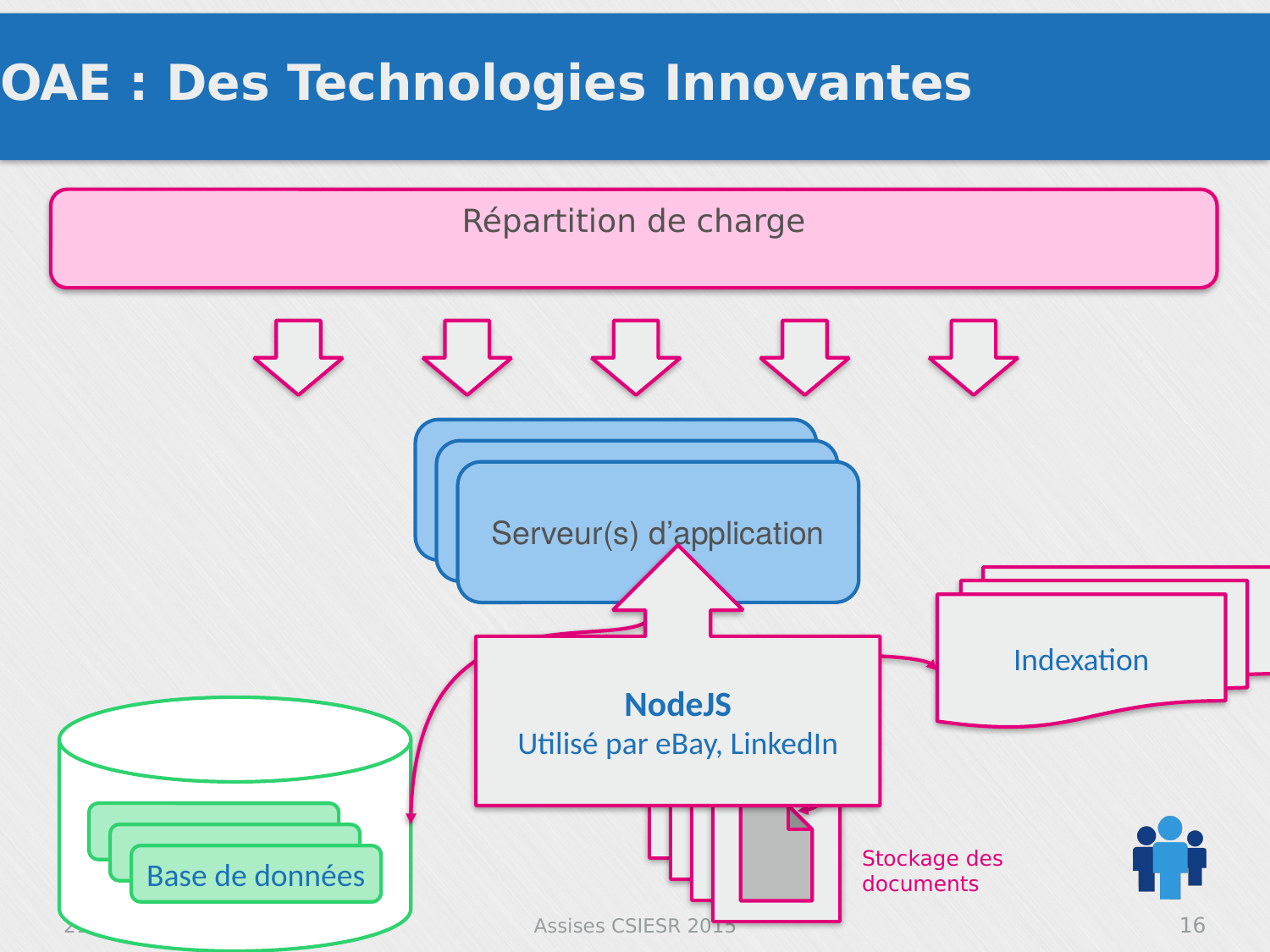

# OAE : Des Technologies Innovantes
Répartition de charge

Serveur(s) d’application

Serveur(s) d’application

Serveur(s) d’application

NodeJS
Utilisé par eBay, LinkedIn

Indexation

s
s
Stockage des documents
Base de données